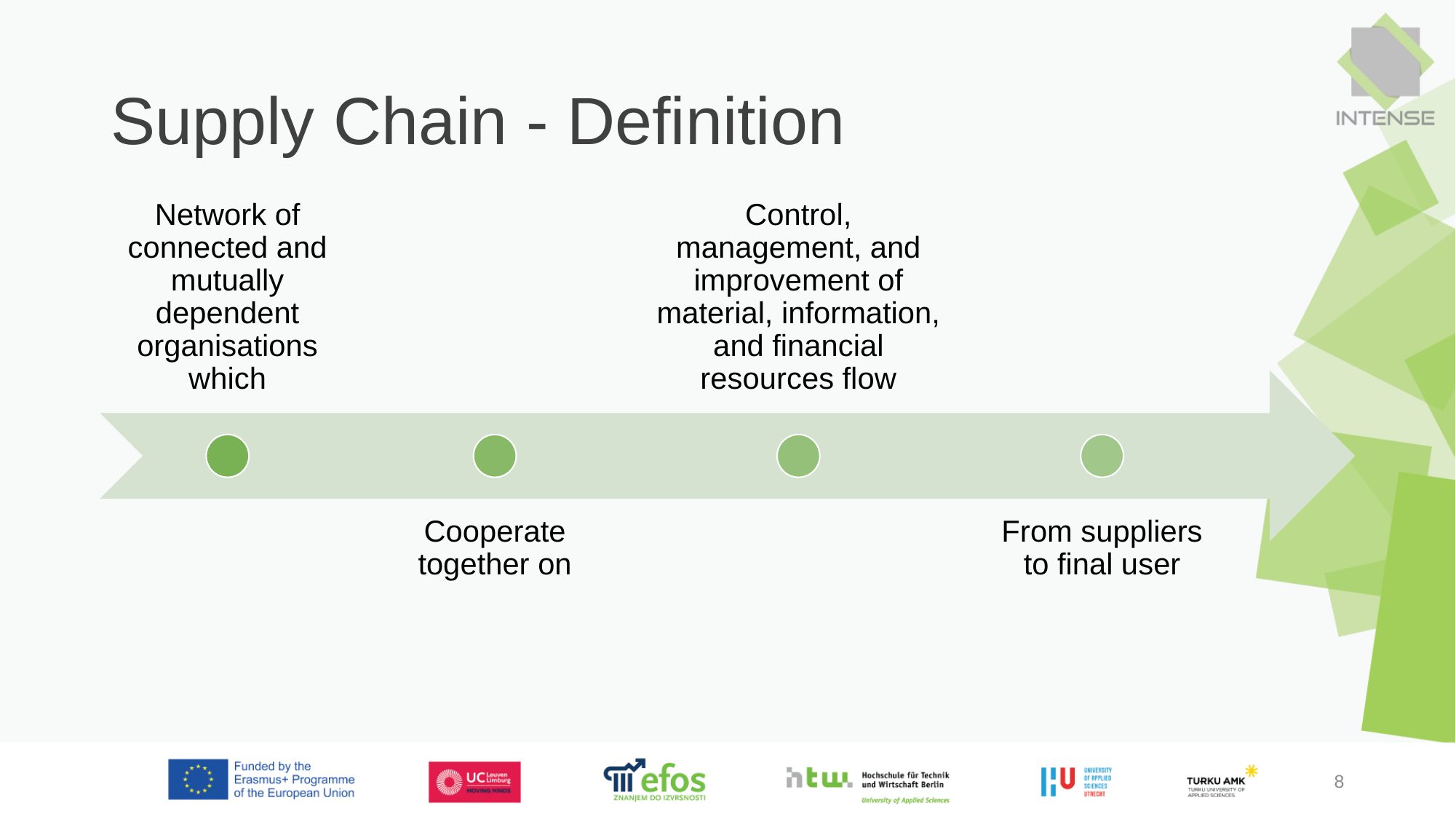

# Supply Chain - Definition
Network of connected and mutually dependent organisations which
Cooperate together on
Control, management, and improvement of material, information, and financial resources flow
From suppliers to final user
8